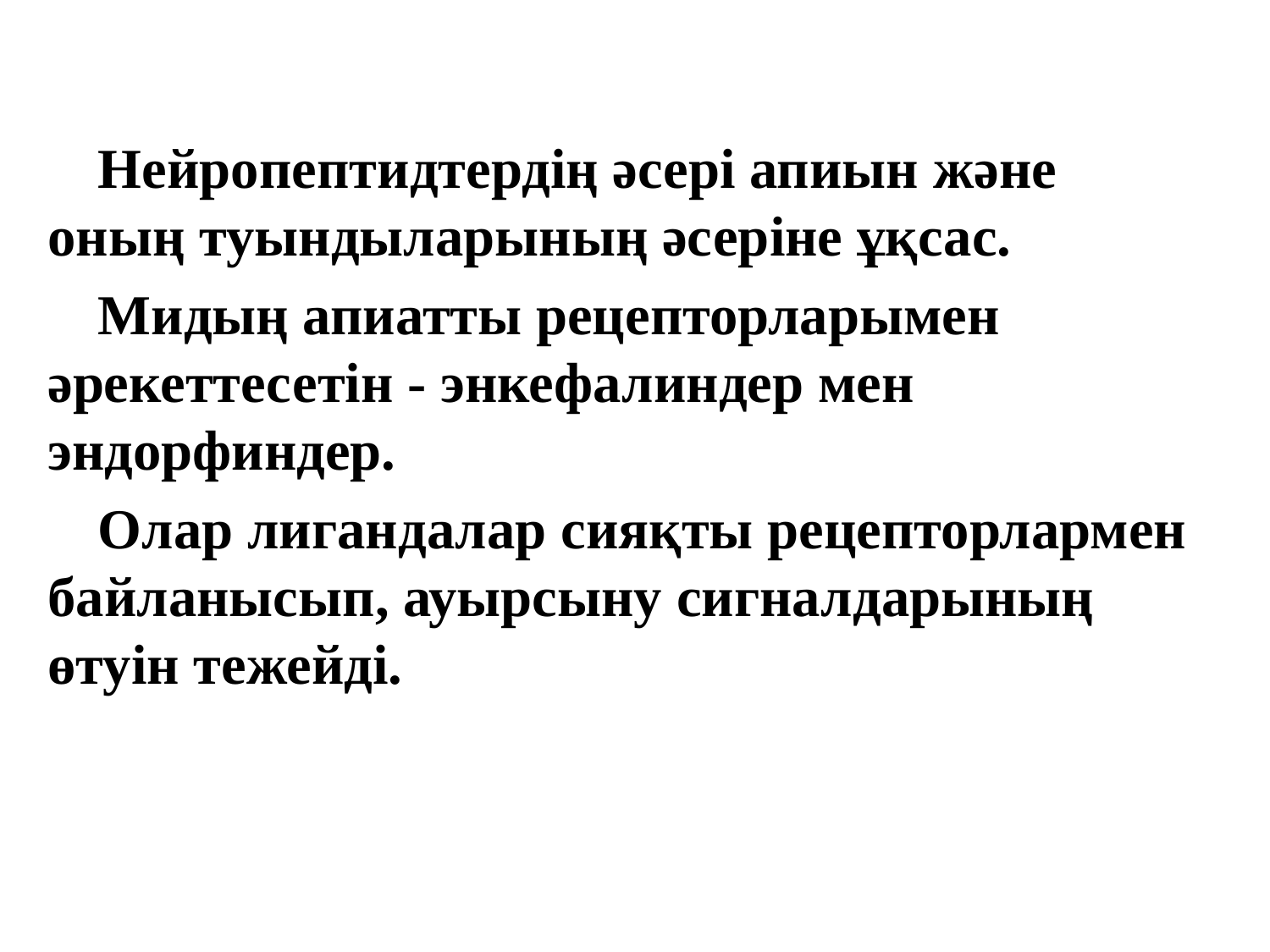

Нейропептидтердің әсері апиын және оның туындыларының әсеріне ұқсас.
Мидың апиатты рецепторларымен әрекеттесетін - энкефалиндер мен эндорфиндер.
Олар лигандалар сияқты рецепторлармен байланысып, ауырсыну сигналдарының өтуін тежейді.